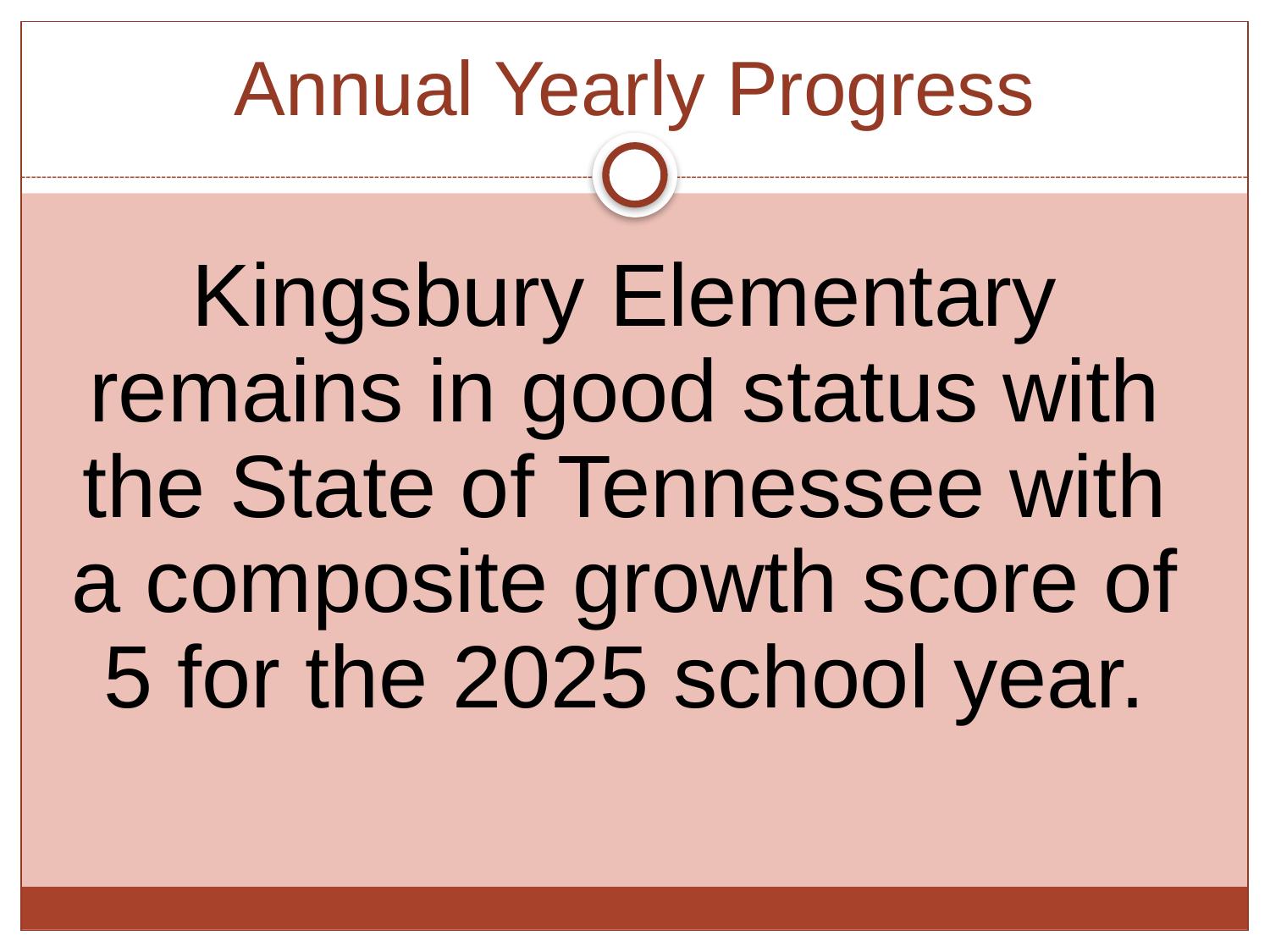

# Annual Yearly Progress
Kingsbury Elementary remains in good status with the State of Tennessee with a composite growth score of 5 for the 2025 school year.